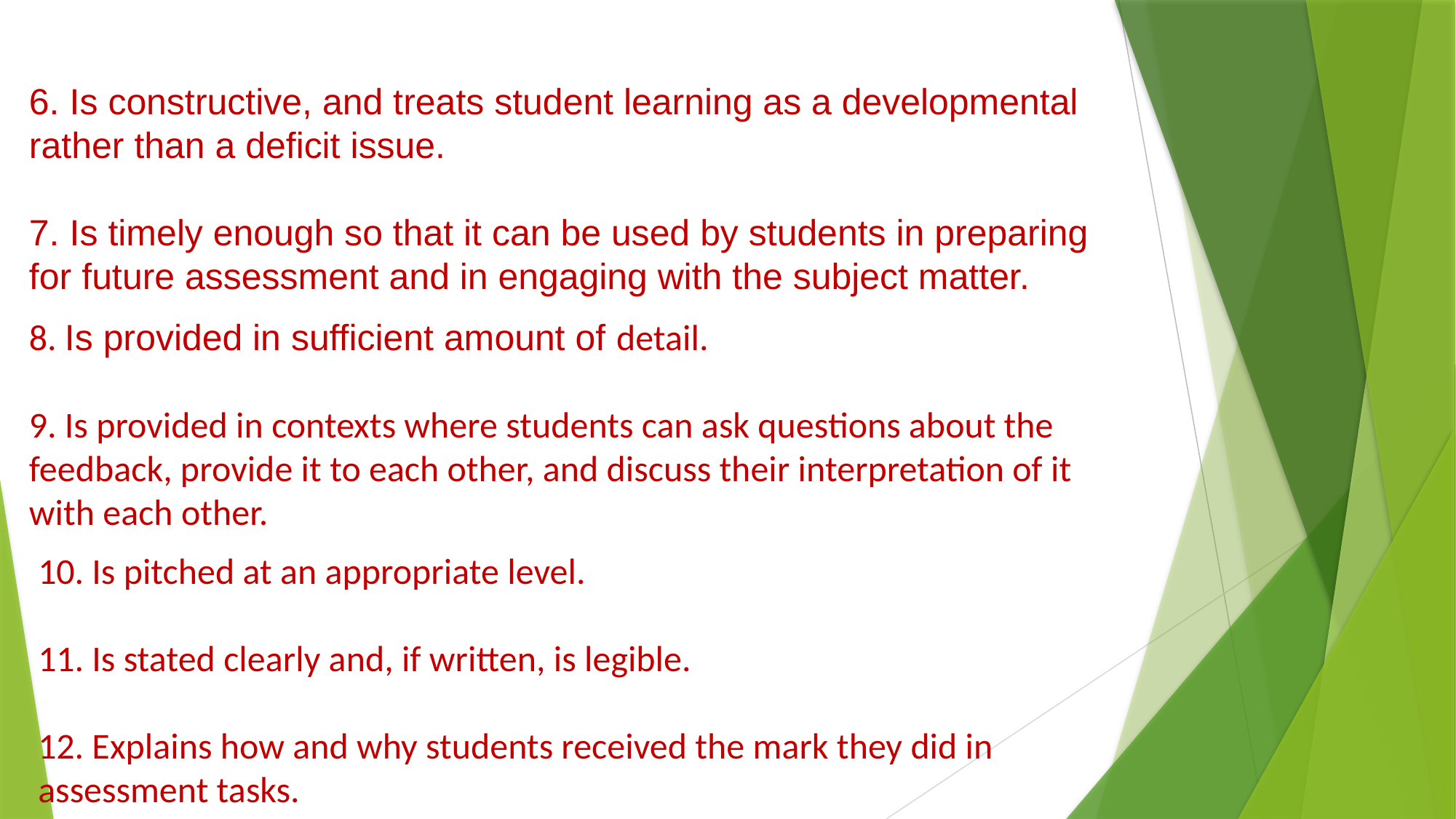

6. Is constructive, and treats student learning as a developmental rather than a deficit issue.

7. Is timely enough so that it can be used by students in preparing for future assessment and in engaging with the subject matter.

8. Is provided in sufficient amount of detail.

9. Is provided in contexts where students can ask questions about the feedback, provide it to each other, and discuss their interpretation of it with each other.

10. Is pitched at an appropriate level.

11. Is stated clearly and, if written, is legible.

12. Explains how and why students received the mark they did in assessment tasks.